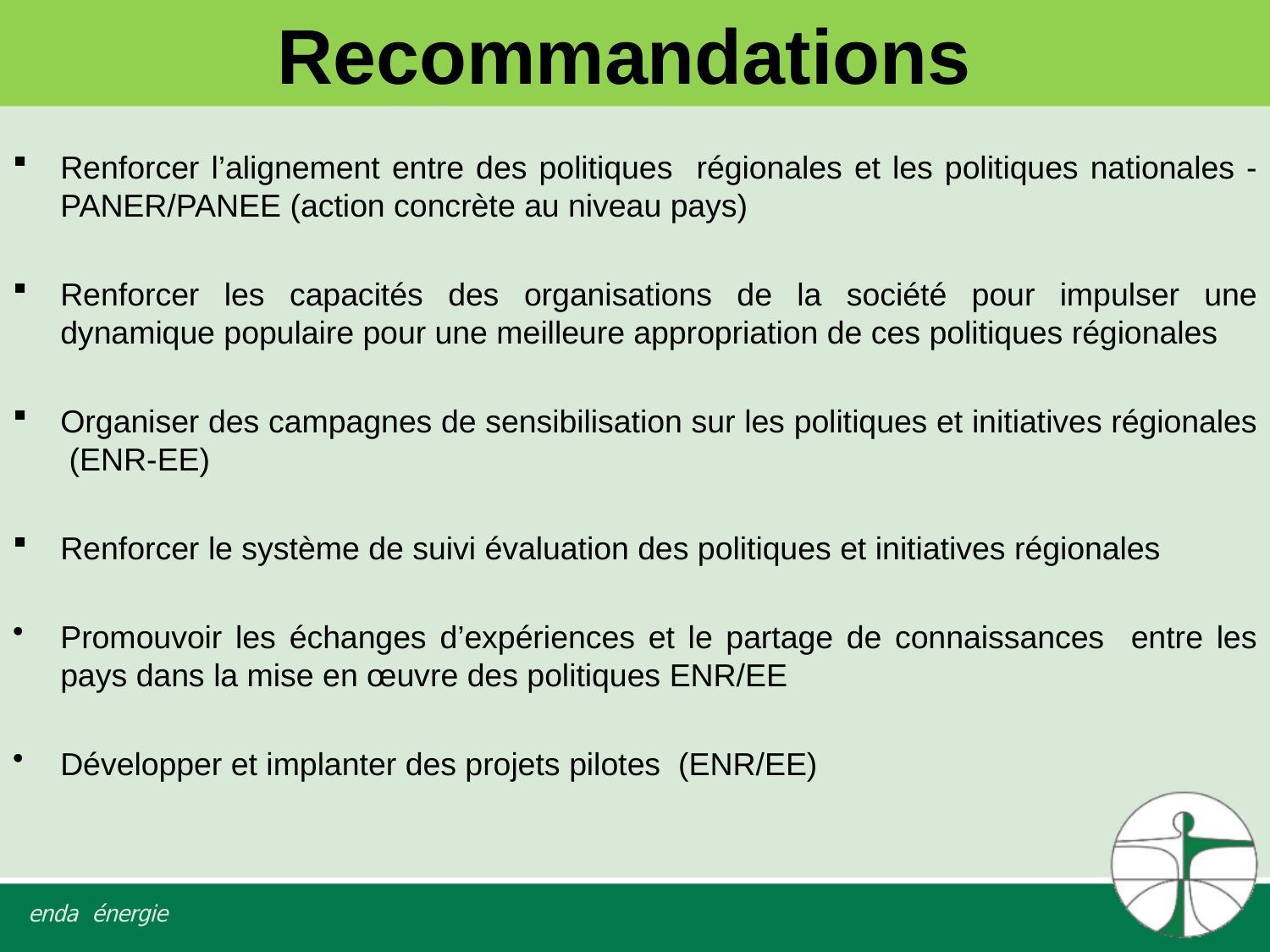

# Recommandations

Renforcer l’alignement entre des politiques  régionales et les politiques nationales -PANER/PANEE (action concrète au niveau pays)

Renforcer les capacités des organisations de la société pour impulser une dynamique populaire pour une meilleure appropriation de ces politiques régionales

Organiser des campagnes de sensibilisation sur les politiques et initiatives régionales  (ENR-EE)

Renforcer le système de suivi évaluation des politiques et initiatives régionales

Promouvoir les échanges d’expériences et le partage de connaissances  entre les pays dans la mise en œuvre des politiques ENR/EE

Développer et implanter des projets pilotes  (ENR/EE)
enda  énergie